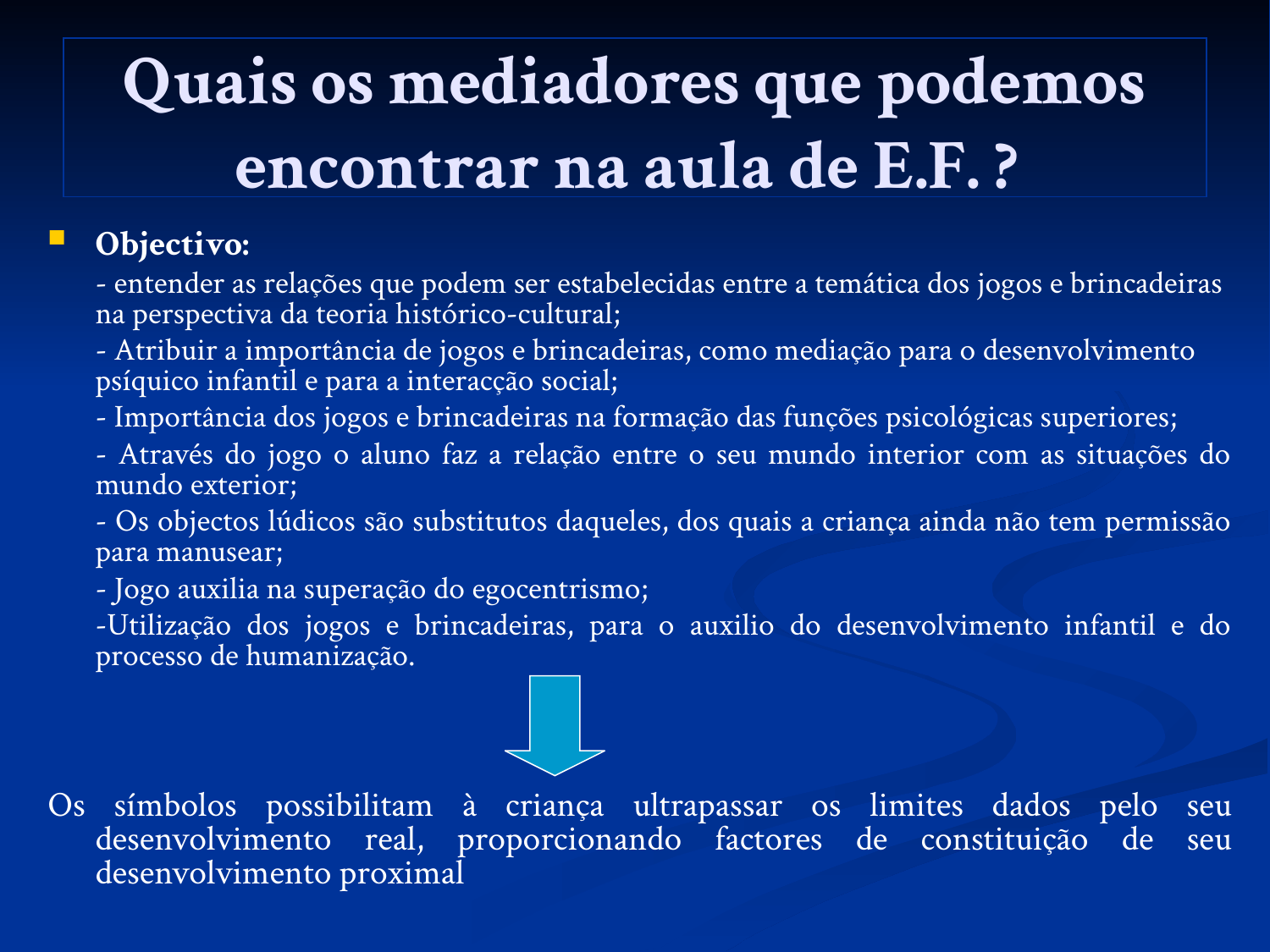

# Quais os mediadores que podemos encontrar na aula de E.F. ?
Objectivo:
	- entender as relações que podem ser estabelecidas entre a temática dos jogos e brincadeiras na perspectiva da teoria histórico-cultural;
	- Atribuir a importância de jogos e brincadeiras, como mediação para o desenvolvimento psíquico infantil e para a interacção social;
	- Importância dos jogos e brincadeiras na formação das funções psicológicas superiores;
	- Através do jogo o aluno faz a relação entre o seu mundo interior com as situações do mundo exterior;
	- Os objectos lúdicos são substitutos daqueles, dos quais a criança ainda não tem permissão para manusear;
	- Jogo auxilia na superação do egocentrismo;
	-Utilização dos jogos e brincadeiras, para o auxilio do desenvolvimento infantil e do processo de humanização.

Os símbolos possibilitam à criança ultrapassar os limites dados pelo seu desenvolvimento real, proporcionando factores de constituição de seu desenvolvimento proximal